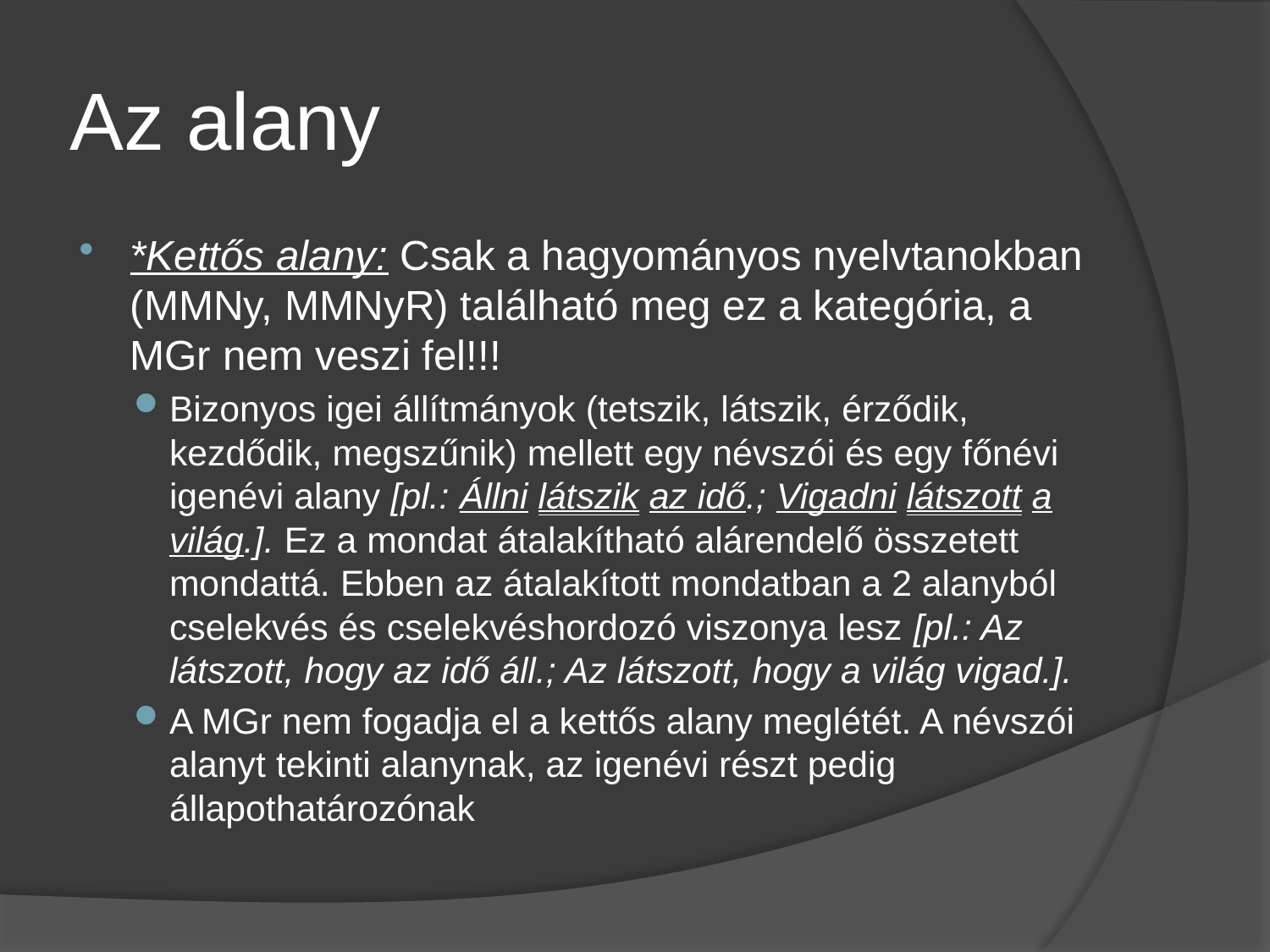

# Az alany
*Kettős alany: Csak a hagyományos nyelvtanokban (MMNy, MMNyR) található meg ez a kategória, a MGr nem veszi fel!!!
Bizonyos igei állítmányok (tetszik, látszik, érződik, kezdődik, megszűnik) mellett egy névszói és egy főnévi igenévi alany [pl.: Állni látszik az idő.; Vigadni látszott a világ.]. Ez a mondat átalakítható alárendelő összetett mondattá. Ebben az átalakított mondatban a 2 alanyból cselekvés és cselekvéshordozó viszonya lesz [pl.: Az látszott, hogy az idő áll.; Az látszott, hogy a világ vigad.].
A MGr nem fogadja el a kettős alany meglétét. A névszói alanyt tekinti alanynak, az igenévi részt pedig állapothatározónak